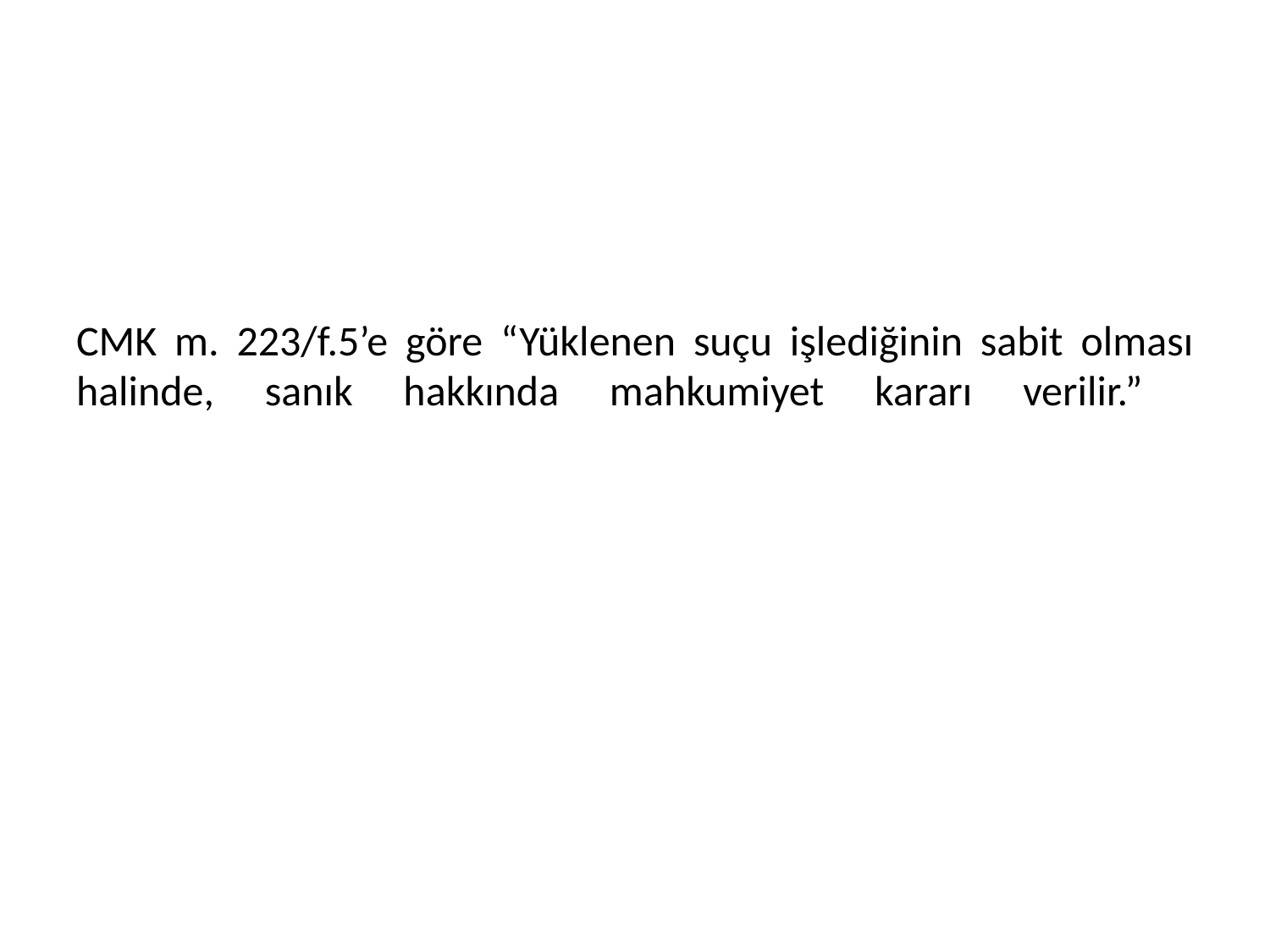

# CMK m. 223/f.5’e göre “Yüklenen suçu işlediğinin sabit olması halinde, sanık hakkında mahkumiyet kararı verilir.”